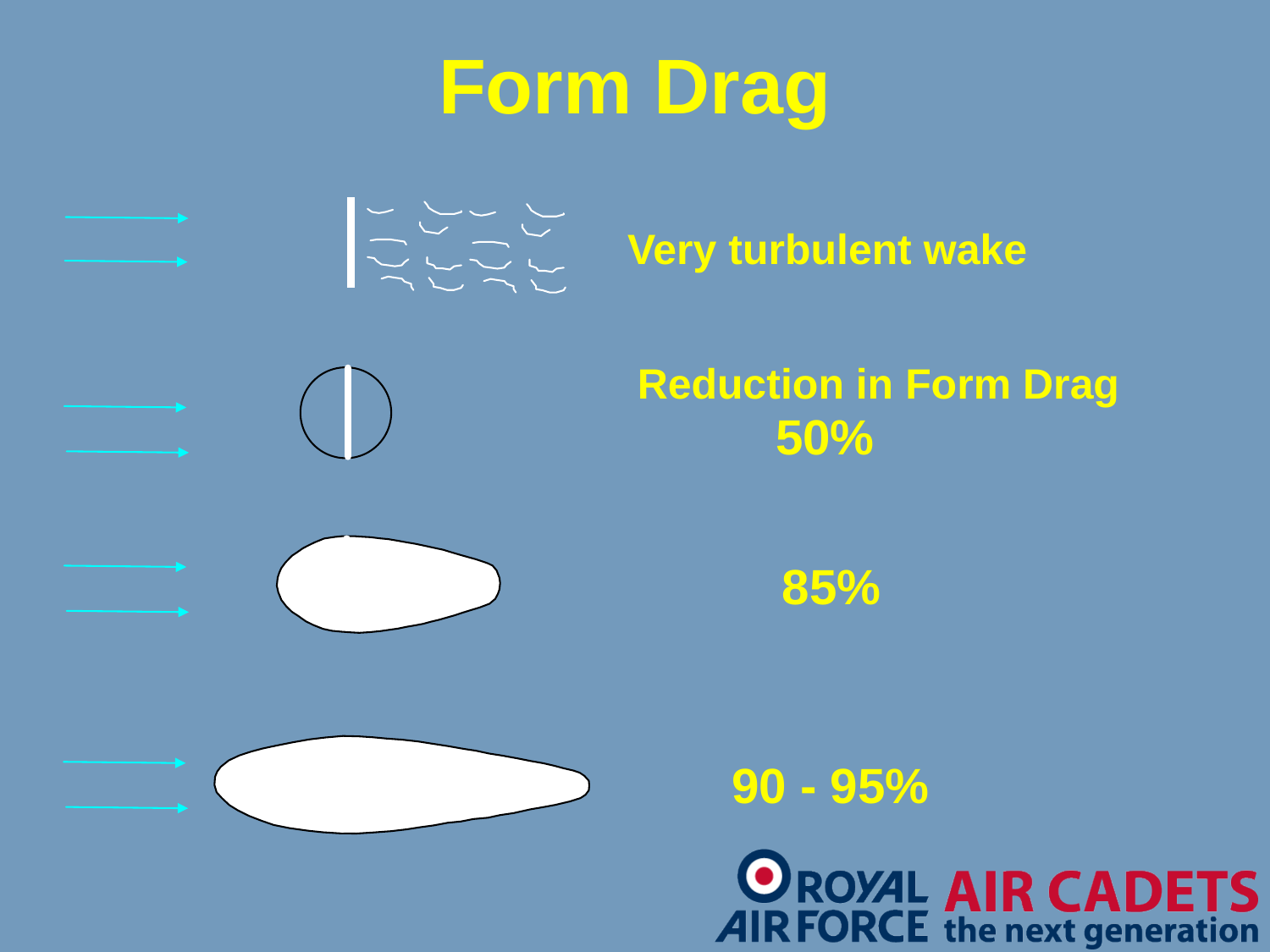

# Form Drag

Very turbulent wake

Reduction in Form Drag

50%

85%

90 - 95%